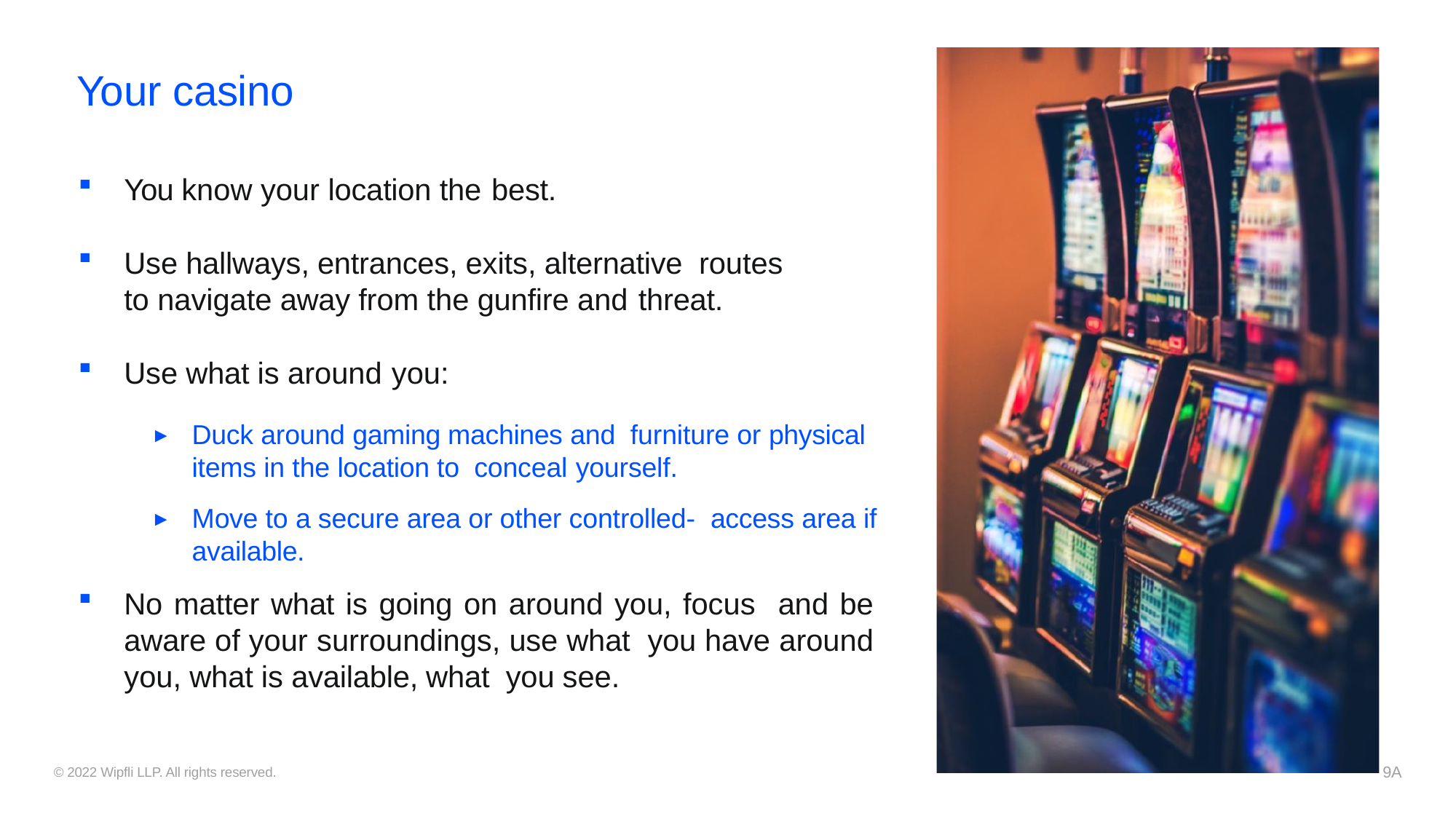

# Your casino
You know your location the best.

Use hallways, entrances, exits, alternative  routes to navigate away from the gunfire and threat.

Use what is around you:
Duck around gaming machines and  furniture or physical items in the location to  conceal yourself.
Move to a secure area or other controlled-  access area if available.
No matter what is going on around you, focus  and be aware of your surroundings, use what  you have around you, what is available, what  you see.
9A
© 2022 Wipfli LLP. All rights reserved.